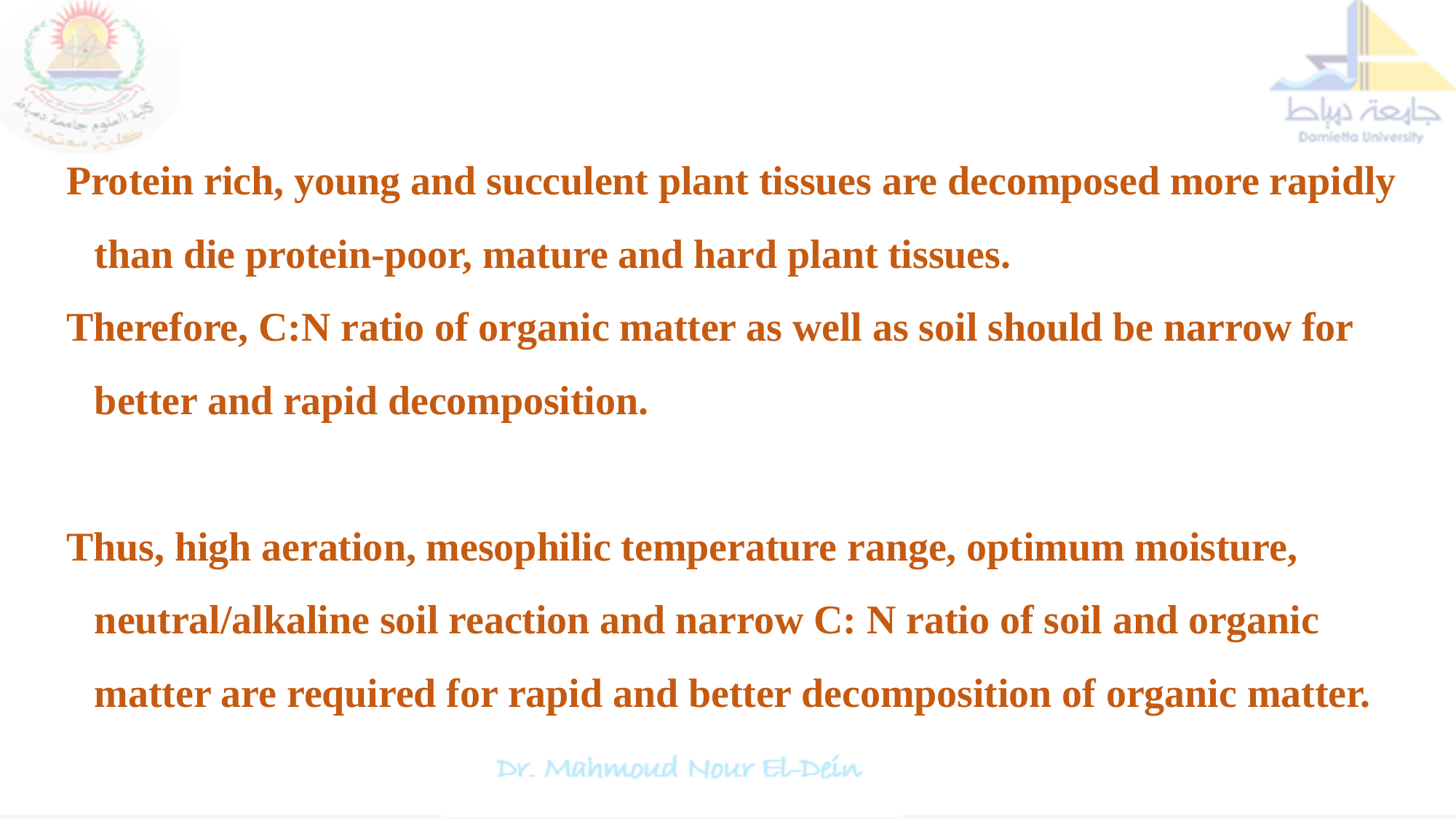

Protein rich, young and succulent plant tissues are decomposed more rapidly than die protein-poor, mature and hard plant tissues.
Therefore, C:N ratio of organic matter as well as soil should be narrow for better and rapid decomposition.

Thus, high aeration, mesophilic temperature range, optimum moisture, neutral/alkaline soil reaction and narrow C: N ratio of soil and organic matter are required for rapid and better decomposition of organic matter.